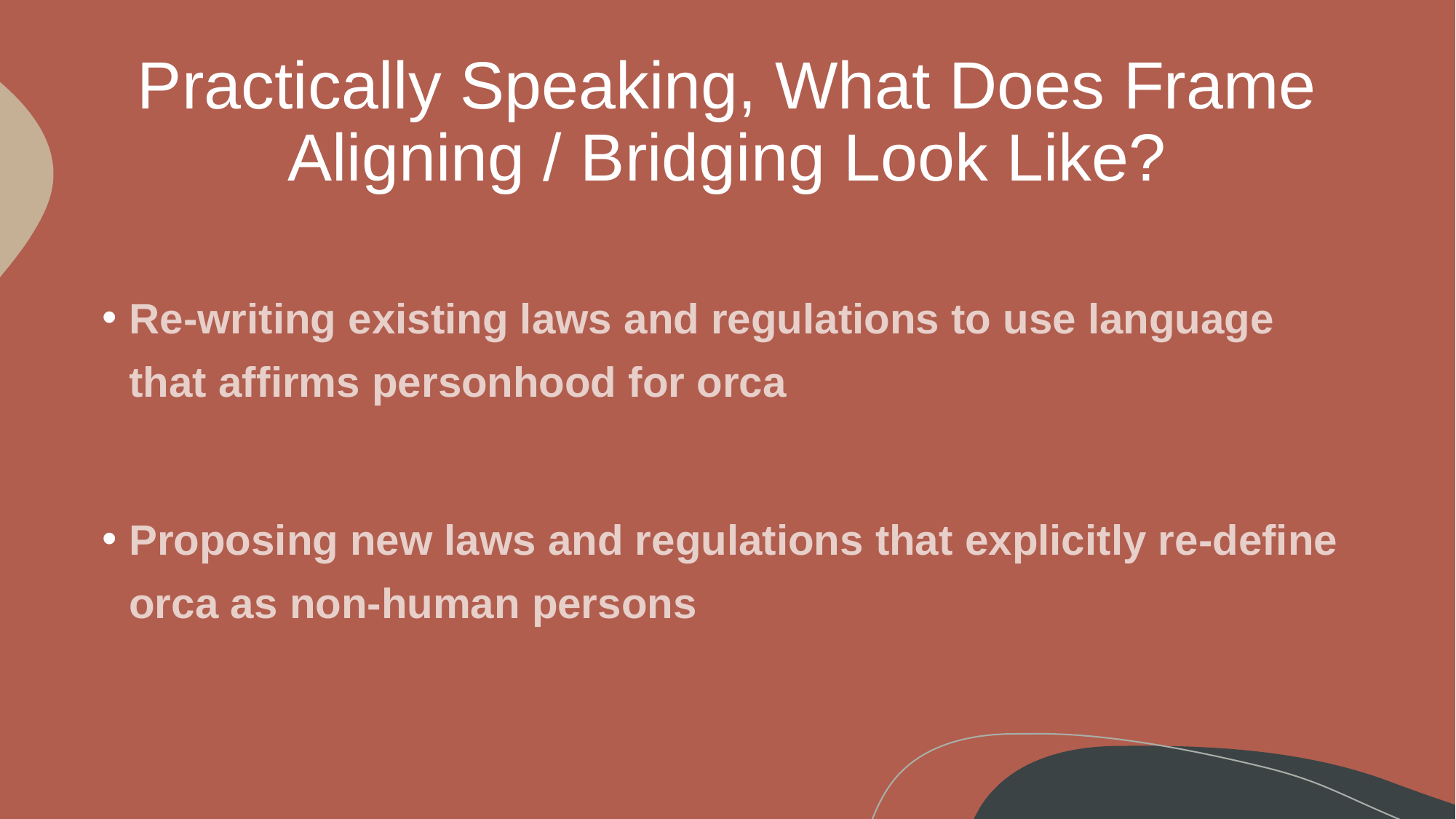

# Practically Speaking, What Does Frame Aligning / Bridging Look Like?
Re-writing existing laws and regulations to use language that affirms personhood for orca

Proposing new laws and regulations that explicitly re-define orca as non-human persons